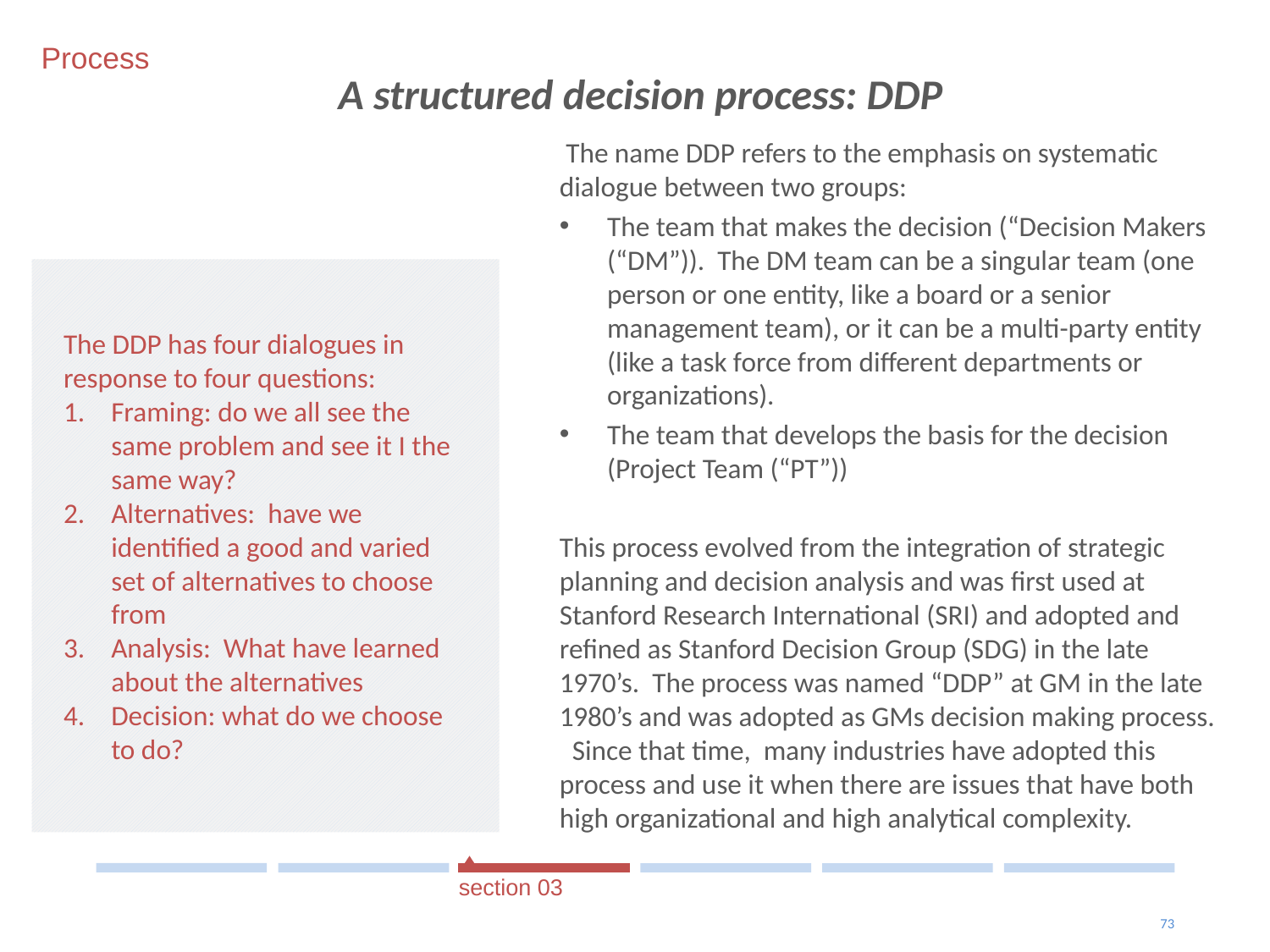

Process
A structured decision process: DDP
#
 The name DDP refers to the emphasis on systematic dialogue between two groups:
The team that makes the decision (“Decision Makers (“DM”)).  The DM team can be a singular team (one person or one entity, like a board or a senior management team), or it can be a multi-party entity (like a task force from different departments or organizations).
The team that develops the basis for the decision (Project Team (“PT”))

This process evolved from the integration of strategic planning and decision analysis and was first used at Stanford Research International (SRI) and adopted and refined as Stanford Decision Group (SDG) in the late 1970’s.  The process was named “DDP” at GM in the late 1980’s and was adopted as GMs decision making process.   Since that time,  many industries have adopted this process and use it when there are issues that have both high organizational and high analytical complexity.
The DDP has four dialogues in response to four questions:
Framing: do we all see the same problem and see it I the same way?
Alternatives:  have we identified a good and varied set of alternatives to choose from
Analysis:  What have learned about the alternatives
Decision: what do we choose to do?

section 03